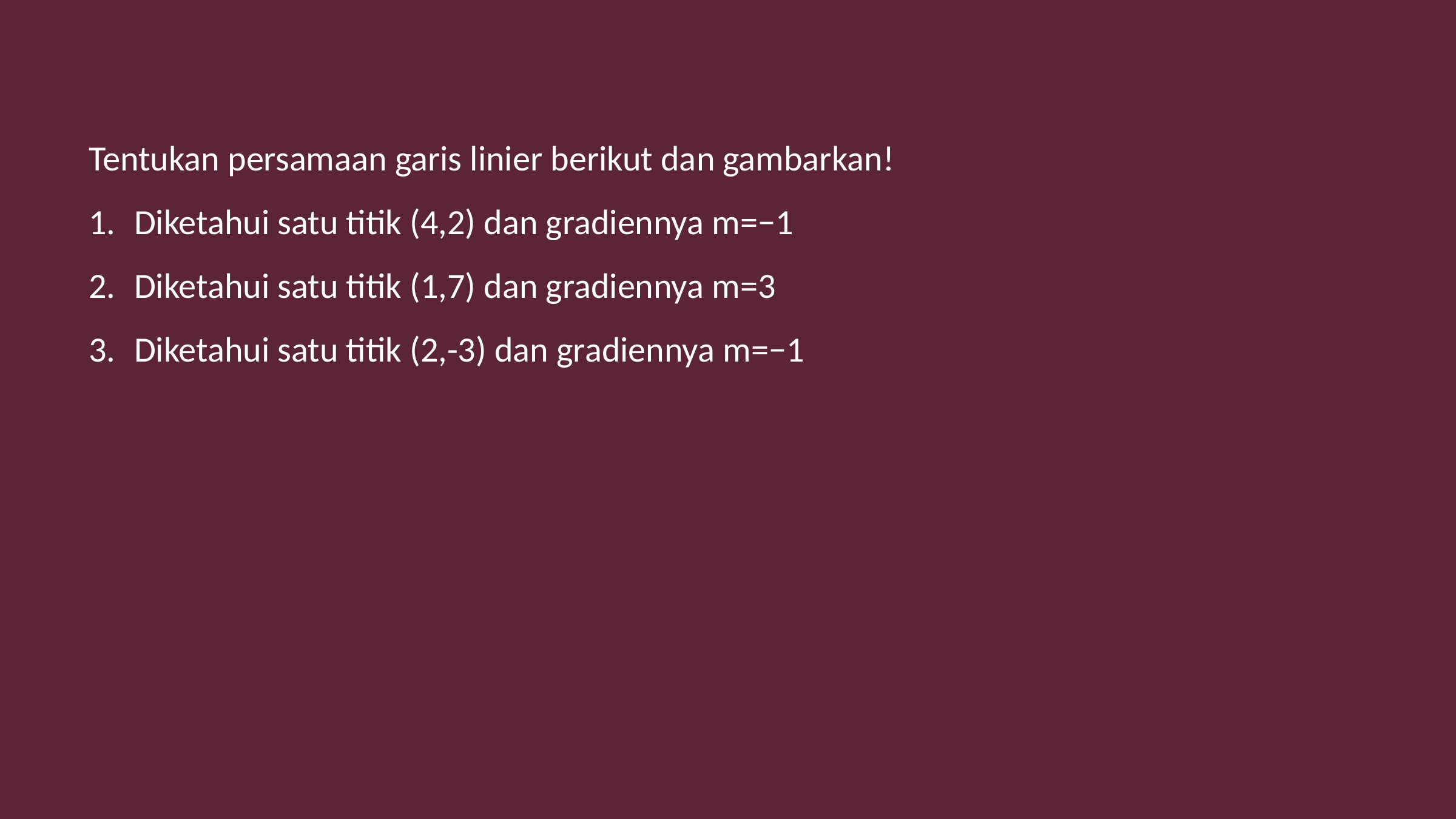

Tentukan persamaan garis linier berikut dan gambarkan!
Diketahui satu titik (4,2) dan gradiennya m=−1
Diketahui satu titik (1,7) dan gradiennya m=3
Diketahui satu titik (2,-3) dan gradiennya m=−1